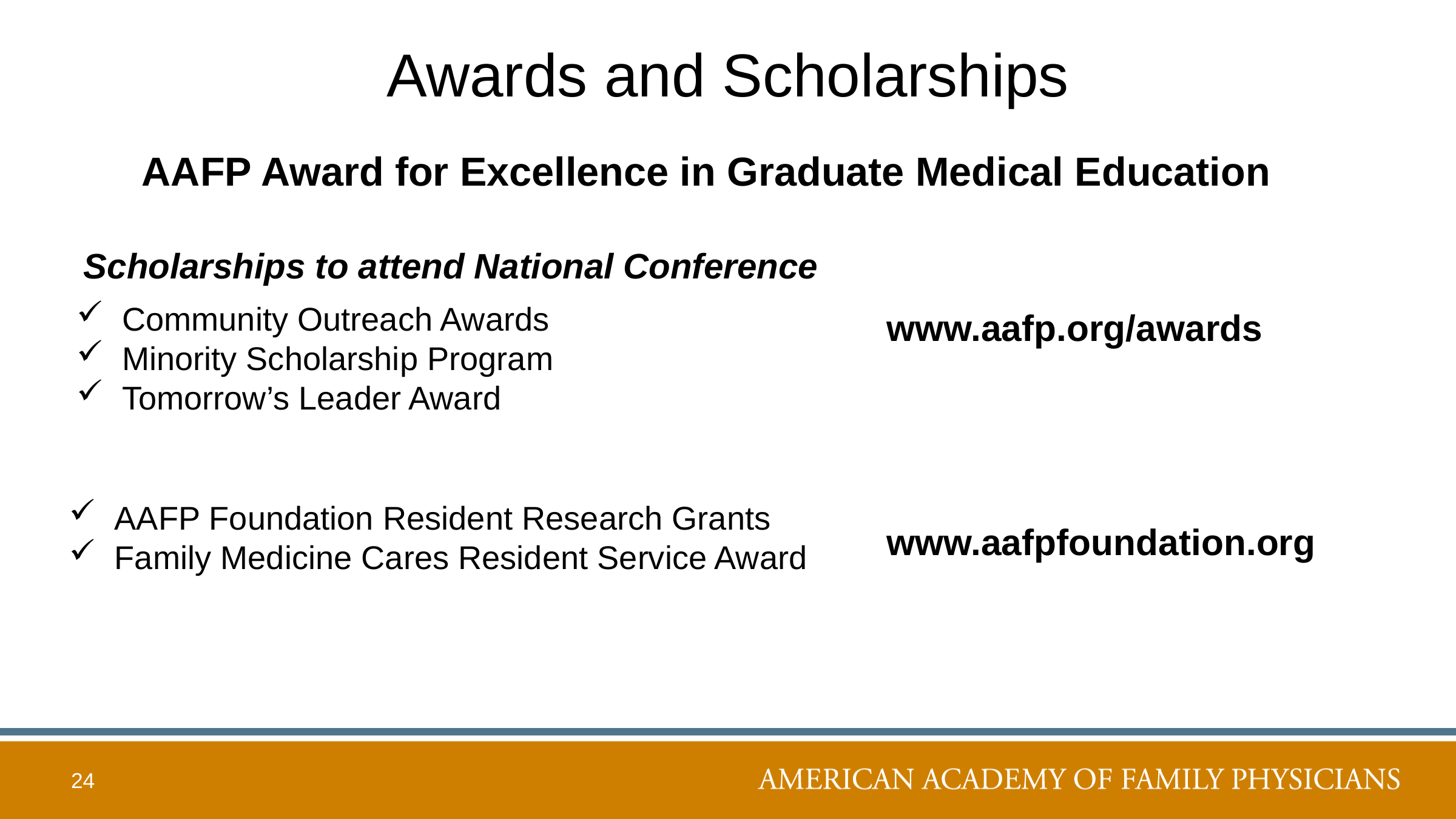

# Awards and Scholarships
AAFP Award for Excellence in Graduate Medical Education

Community Outreach Awards
Minority Scholarship Program
Tomorrow’s Leader Award
Scholarships to attend National Conference
www.aafp.org/awards

AAFP Foundation Resident Research Grants
Family Medicine Cares Resident Service Award

www.aafpfoundation.org
24